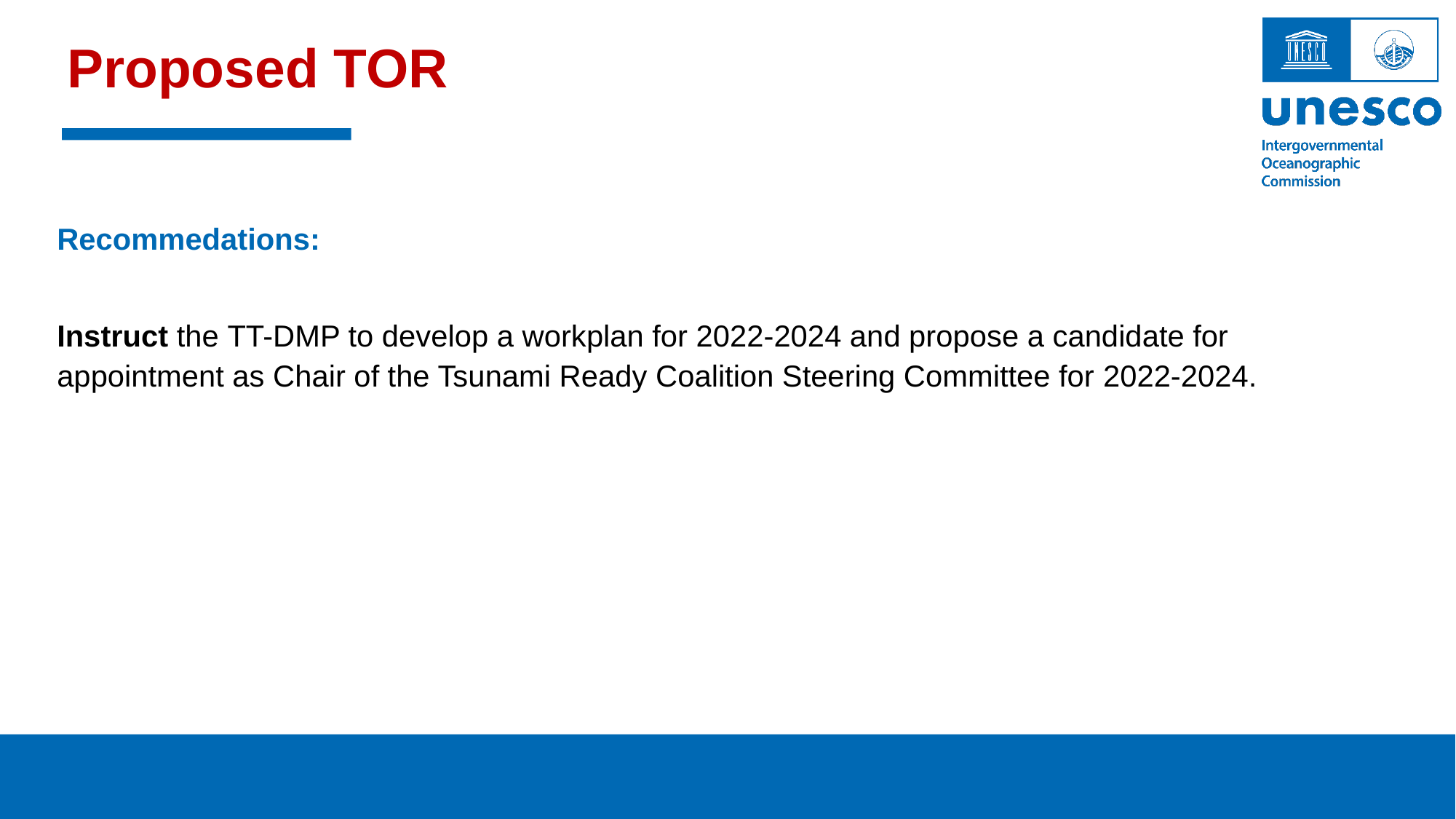

# Proposed TOR
Recommedations:

Instruct the TT-DMP to develop a workplan for 2022-2024 and propose a candidate for appointment as Chair of the Tsunami Ready Coalition Steering Committee for 2022-2024.